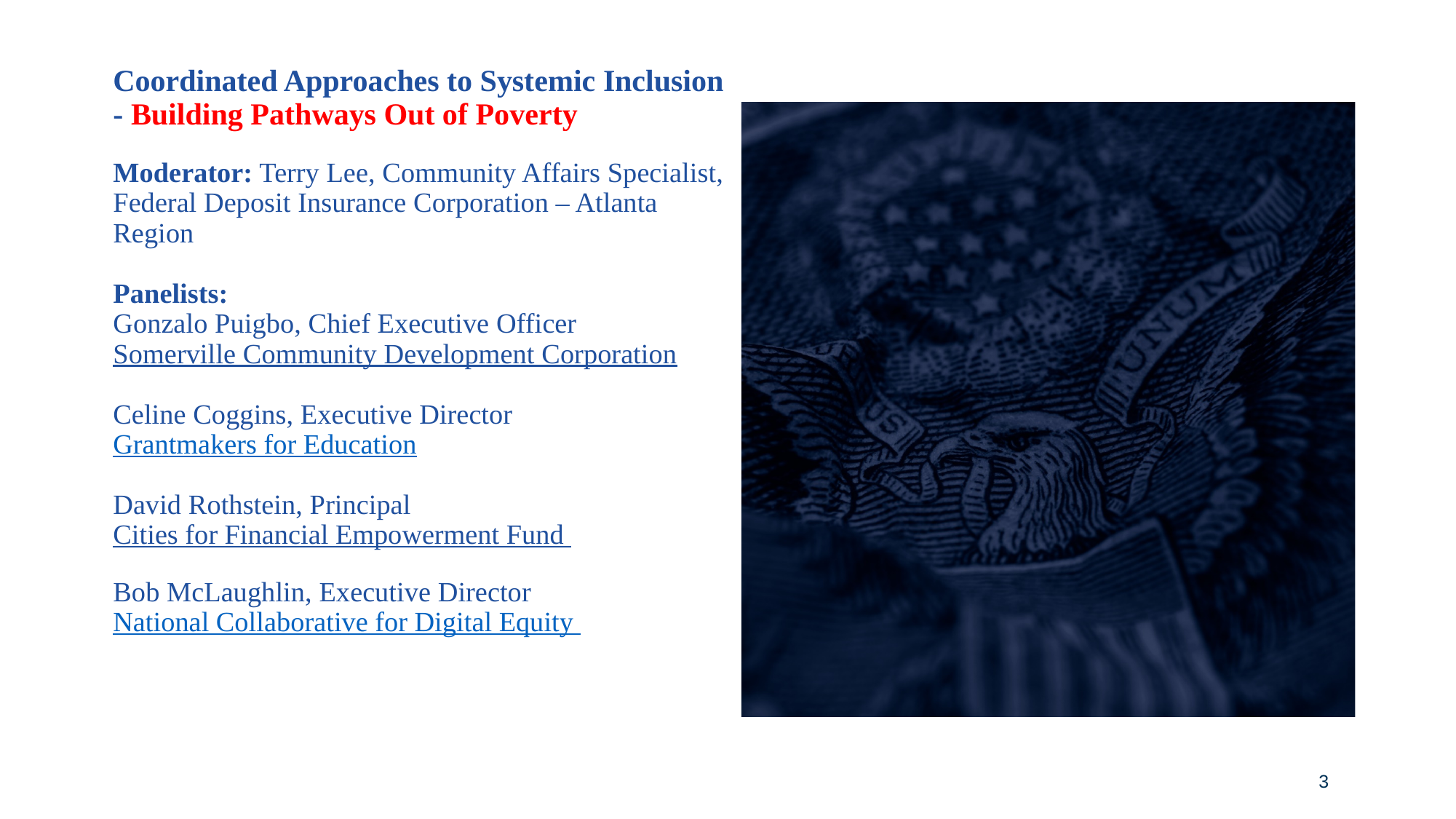

# Coordinated Approaches to Systemic Inclusion - Building Pathways Out of Poverty Moderator: Terry Lee, Community Affairs Specialist, Federal Deposit Insurance Corporation – Atlanta Region Panelists: Gonzalo Puigbo, Chief Executive Officer Somerville Community Development Corporation Celine Coggins, Executive Director Grantmakers for Education David Rothstein, Principal Cities for Financial Empowerment Fund   Bob McLaughlin, Executive Director National Collaborative for Digital Equity
3